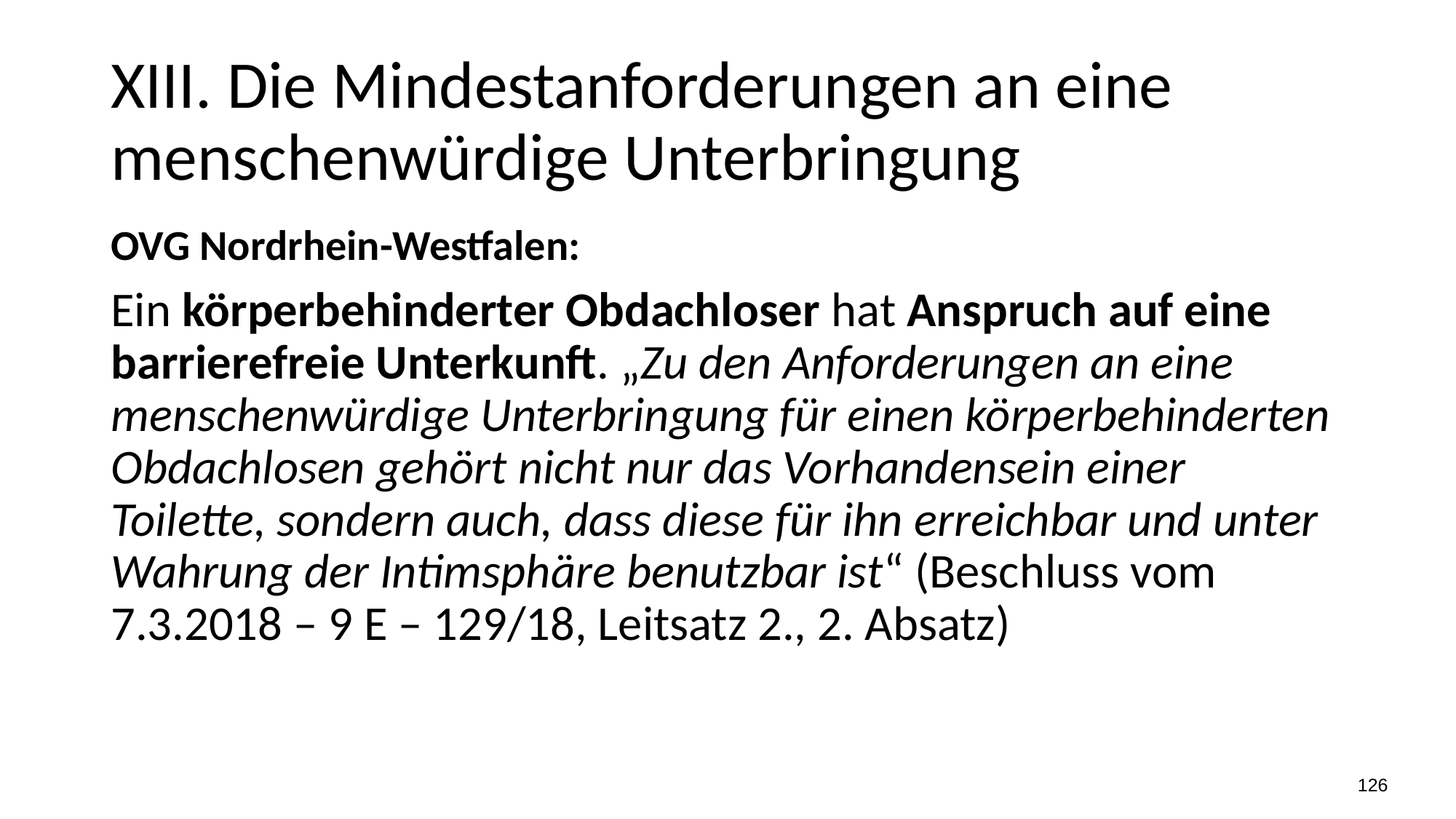

# XIII. Die Mindestanforderungen an eine menschenwürdige Unterbringung
OVG Nordrhein-Westfalen:
Ein körperbehinderter Obdachloser hat Anspruch auf eine barrierefreie Unterkunft. „Zu den Anforderungen an eine menschenwürdige Unterbringung für einen körperbehinderten Obdachlosen gehört nicht nur das Vorhandensein einer Toilette, sondern auch, dass diese für ihn erreichbar und unter Wahrung der Intimsphäre benutzbar ist“ (Beschluss vom 7.3.2018 – 9 E – 129/18, Leitsatz 2., 2. Absatz)
126